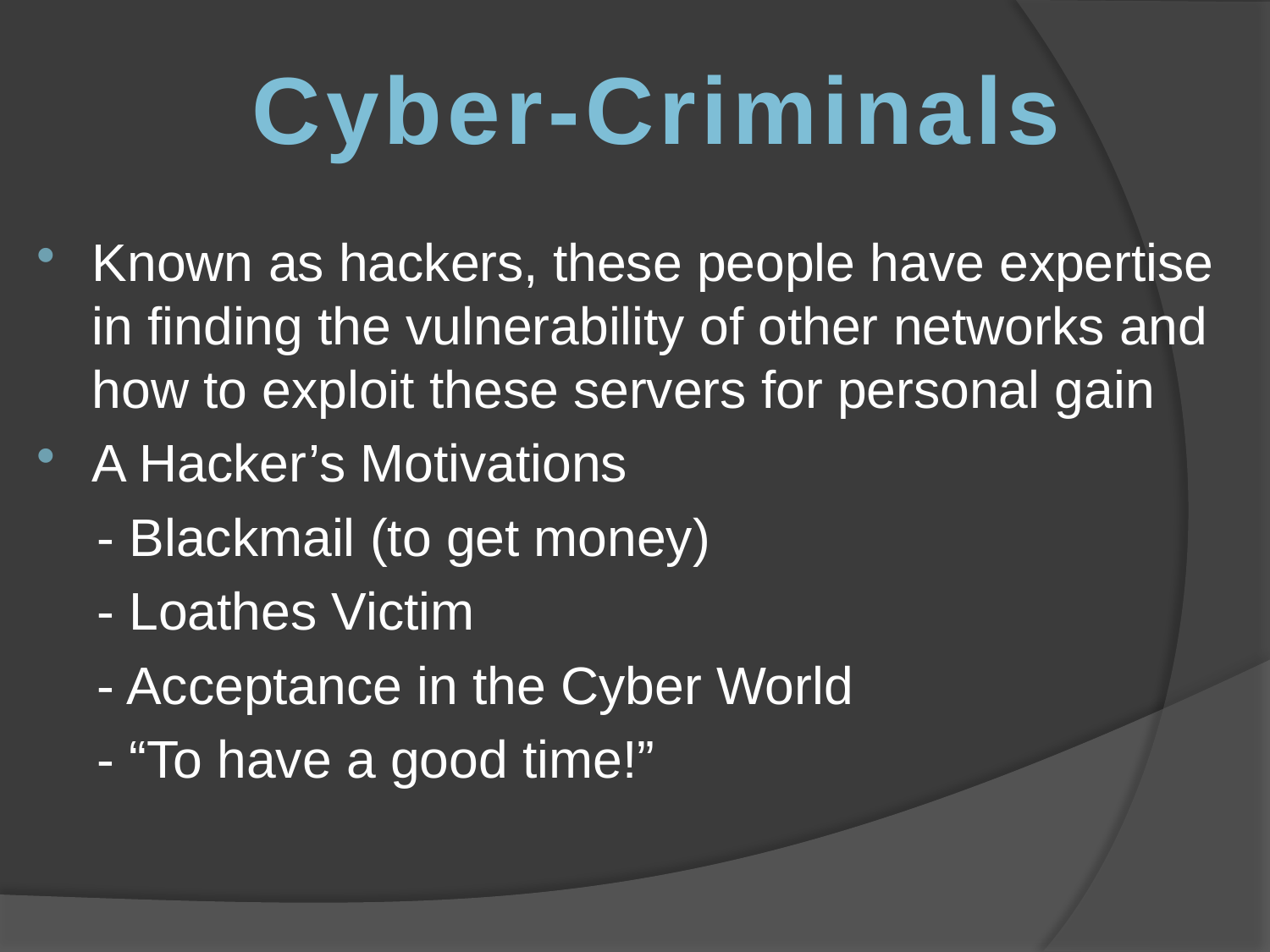

Cyber-Criminals
Known as hackers, these people have expertise in finding the vulnerability of other networks and how to exploit these servers for personal gain
A Hacker’s Motivations
    - Blackmail (to get money)
    - Loathes Victim
    - Acceptance in the Cyber World
    - “To have a good time!”